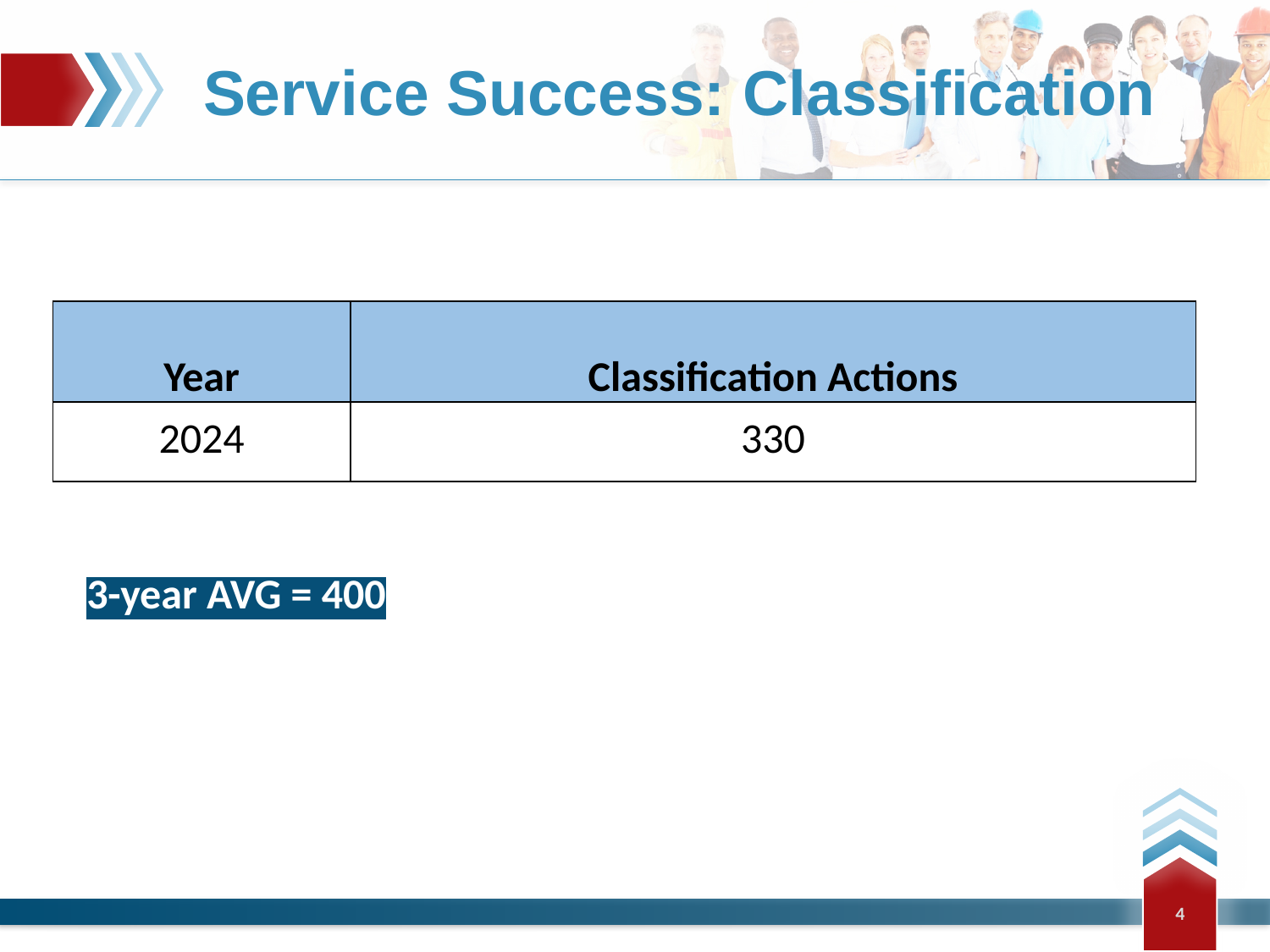

# Service Success: Classification
| Year | Classification Actions |
| --- | --- |
| 2024 | 330 |
3-year AVG = 400
4